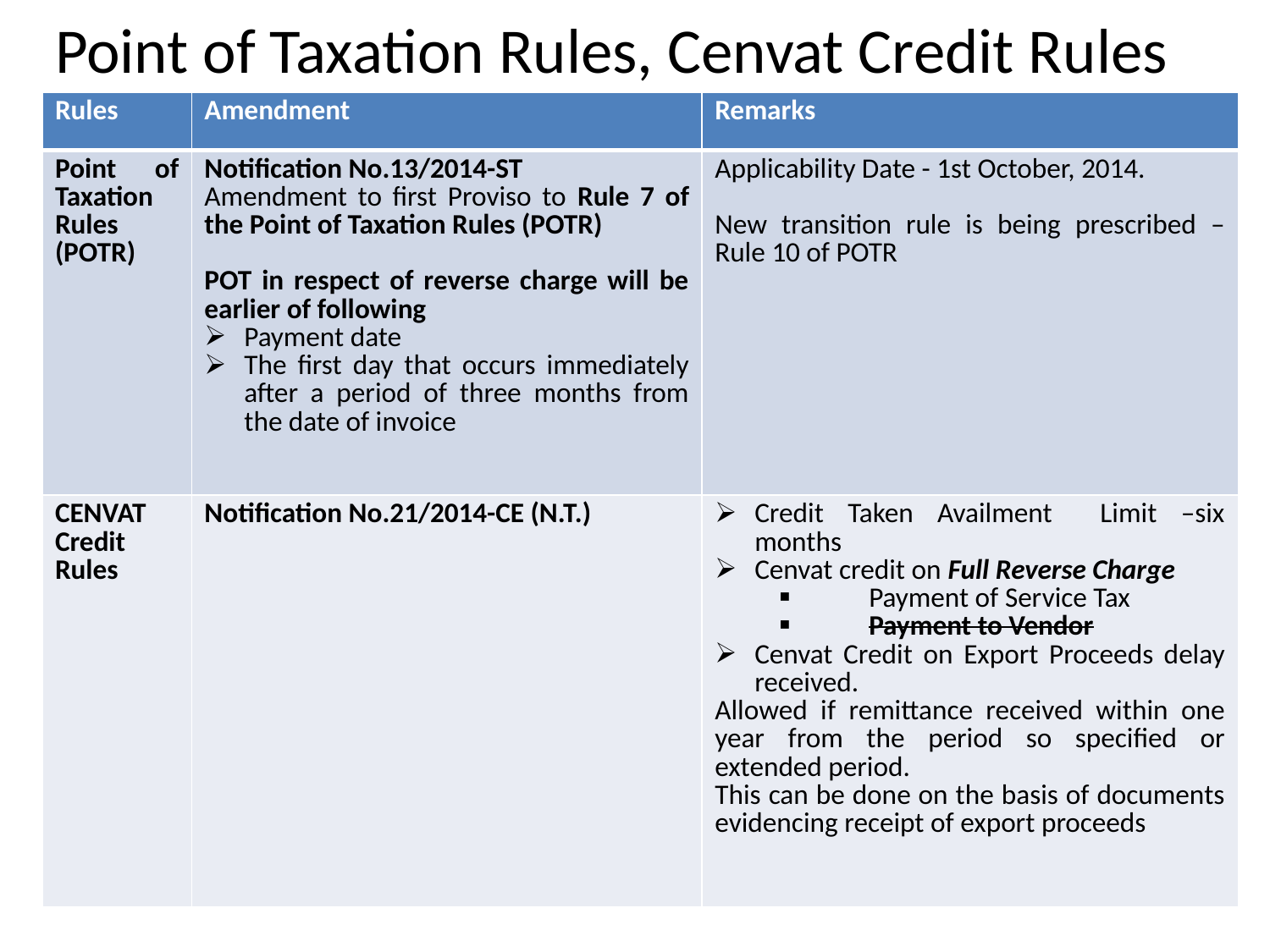

# Point of Taxation Rules, Cenvat Credit Rules
| Rules | Amendment | Remarks |
| --- | --- | --- |
| Point of Taxation Rules (POTR) | Notification No.13/2014-ST Amendment to first Proviso to Rule 7 of the Point of Taxation Rules (POTR) POT in respect of reverse charge will be earlier of following Payment date The first day that occurs immediately after a period of three months from the date of invoice | Applicability Date - 1st October, 2014. New transition rule is being prescribed – Rule 10 of POTR |
| CENVAT Credit Rules | Notification No.21/2014-CE (N.T.) | Credit Taken Availment Limit –six months Cenvat credit on Full Reverse Charge Payment of Service Tax Payment to Vendor Cenvat Credit on Export Proceeds delay received. Allowed if remittance received within one year from the period so specified or extended period. This can be done on the basis of documents evidencing receipt of export proceeds |